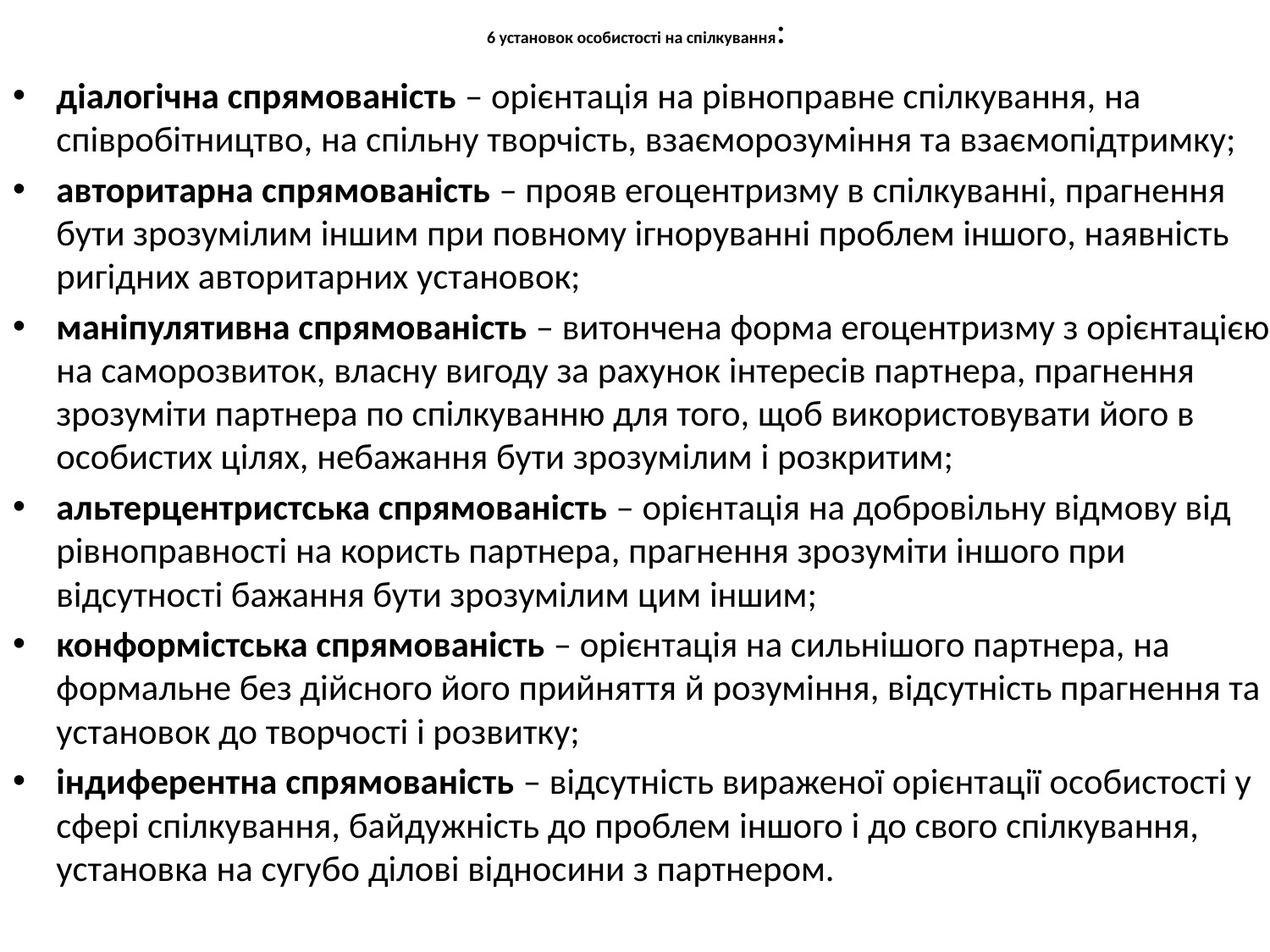

# 6 установок особистості на спілкування:
діалогічна спрямованість – орієнтація на рівноправне спілкування, на співробітництво, на спільну творчість, взаєморозуміння та взаємопідтримку;
авторитарна спрямованість – прояв егоцентризму в спілкуванні, прагнення бути зрозумілим іншим при повному ігноруванні проблем іншого, наявність ригідних авторитарних установок;
маніпулятивна спрямованість – витончена форма егоцентризму з орієнтацією на саморозвиток, власну вигоду за рахунок інтересів партнера, прагнення зрозуміти партнера по спілкуванню для того, щоб використовувати його в особистих цілях, небажання бути зрозумілим і розкритим;
альтерцентристська спрямованість – орієнтація на добровільну відмову від рівноправності на користь партнера, прагнення зрозуміти іншого при відсутності бажання бути зрозумілим цим іншим;
конформістська спрямованість – орієнтація на сильнішого партнера, на формальне без дійсного його прийняття й розуміння, відсутність прагнення та установок до творчості і розвитку;
індиферентна спрямованість – відсутність вираженої орієнтації особистості у сфері спілкування, байдужність до проблем іншого і до свого спілкування, установка на сугубо ділові відносини з партнером.